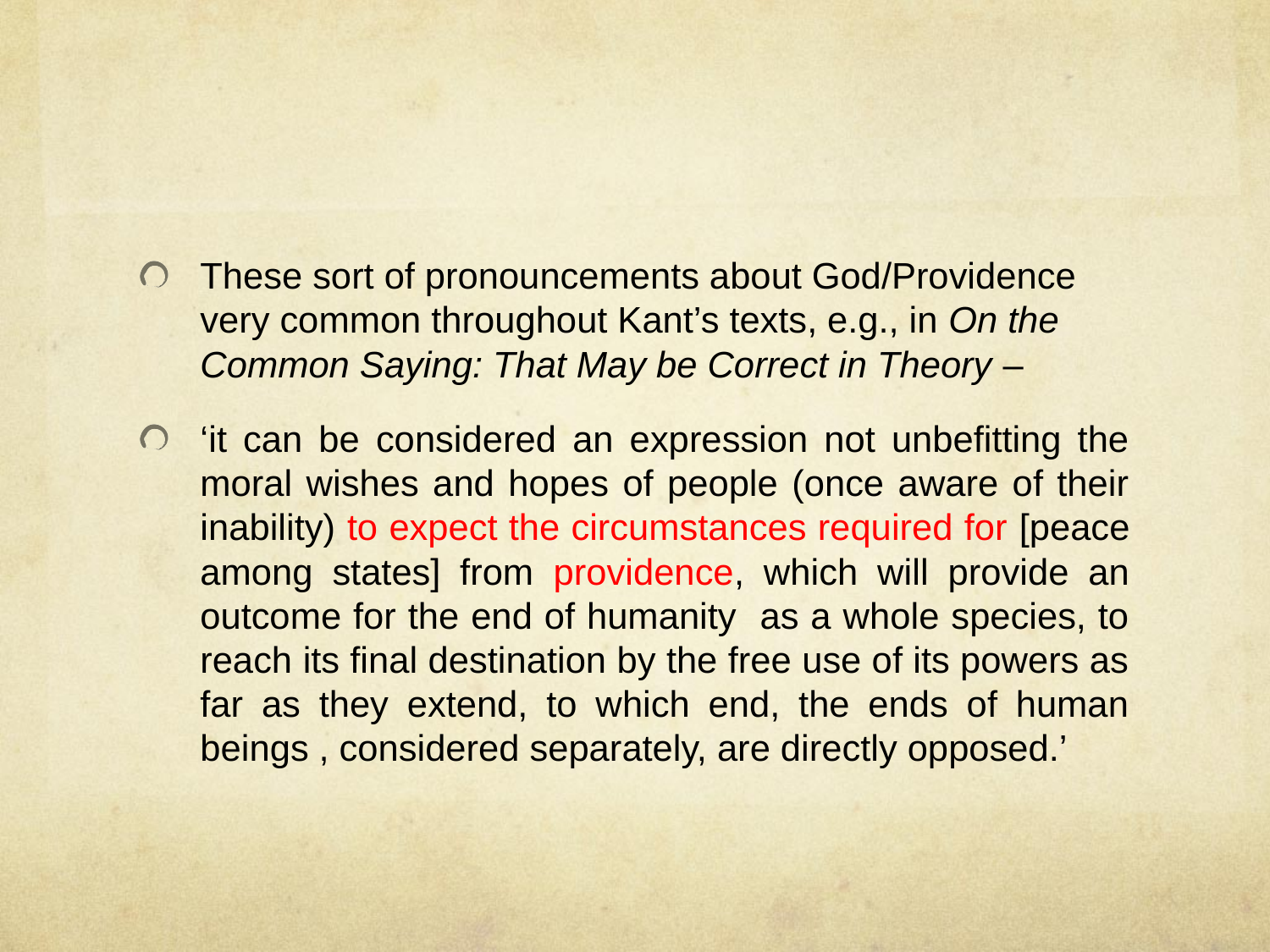

#
These sort of pronouncements about God/Providence very common throughout Kant’s texts, e.g., in On the Common Saying: That May be Correct in Theory –
‘it can be considered an expression not unbefitting the moral wishes and hopes of people (once aware of their inability) to expect the circumstances required for [peace among states] from providence, which will provide an outcome for the end of humanity  as a whole species, to reach its final destination by the free use of its powers as far as they extend, to which end, the ends of human beings , considered separately, are directly opposed.’